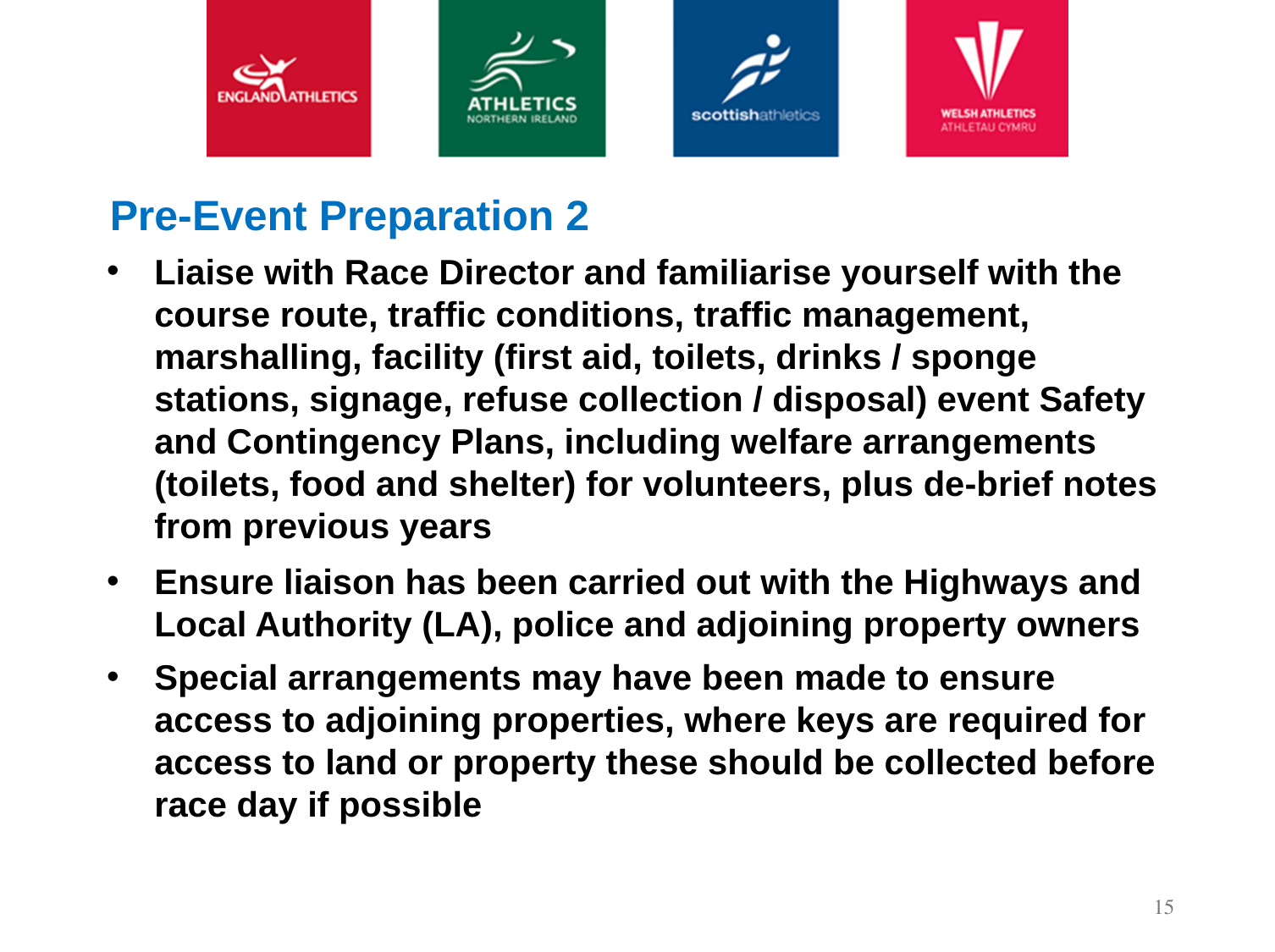

Pre-Event Preparation 2
Liaise with Race Director and familiarise yourself with the course route, traffic conditions, traffic management, marshalling, facility (first aid, toilets, drinks / sponge stations, signage, refuse collection / disposal) event Safety and Contingency Plans, including welfare arrangements (toilets, food and shelter) for volunteers, plus de-brief notes from previous years
Ensure liaison has been carried out with the Highways and Local Authority (LA), police and adjoining property owners
Special arrangements may have been made to ensure access to adjoining properties, where keys are required for access to land or property these should be collected before race day if possible

15